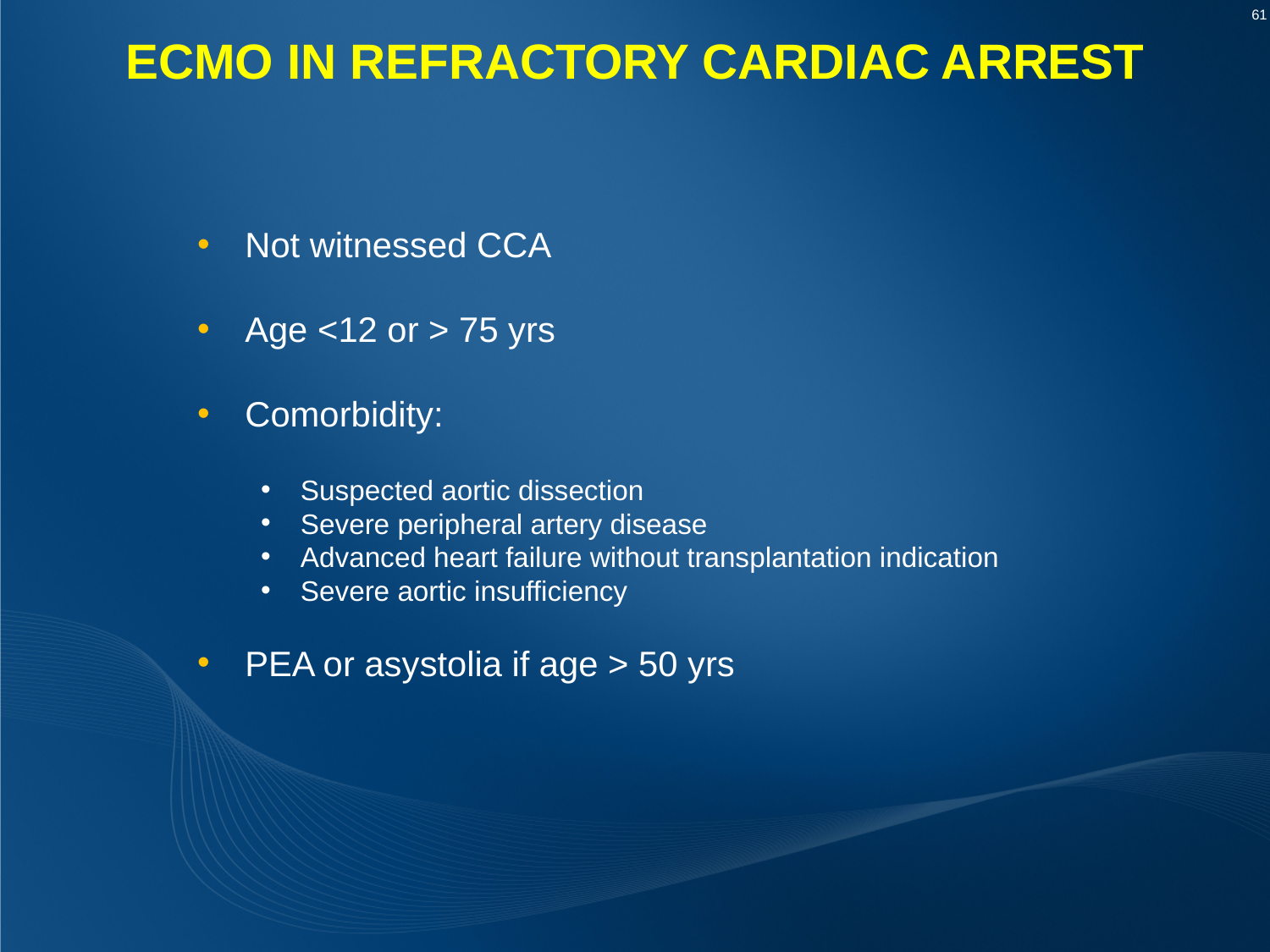

ECMO in Refractory Cardiac Arrest
Not witnessed CCA

Age <12 or > 75 yrs

Comorbidity:

Suspected aortic dissection
Severe peripheral artery disease
Advanced heart failure without transplantation indication
Severe aortic insufficiency

PEA or asystolia if age > 50 yrs